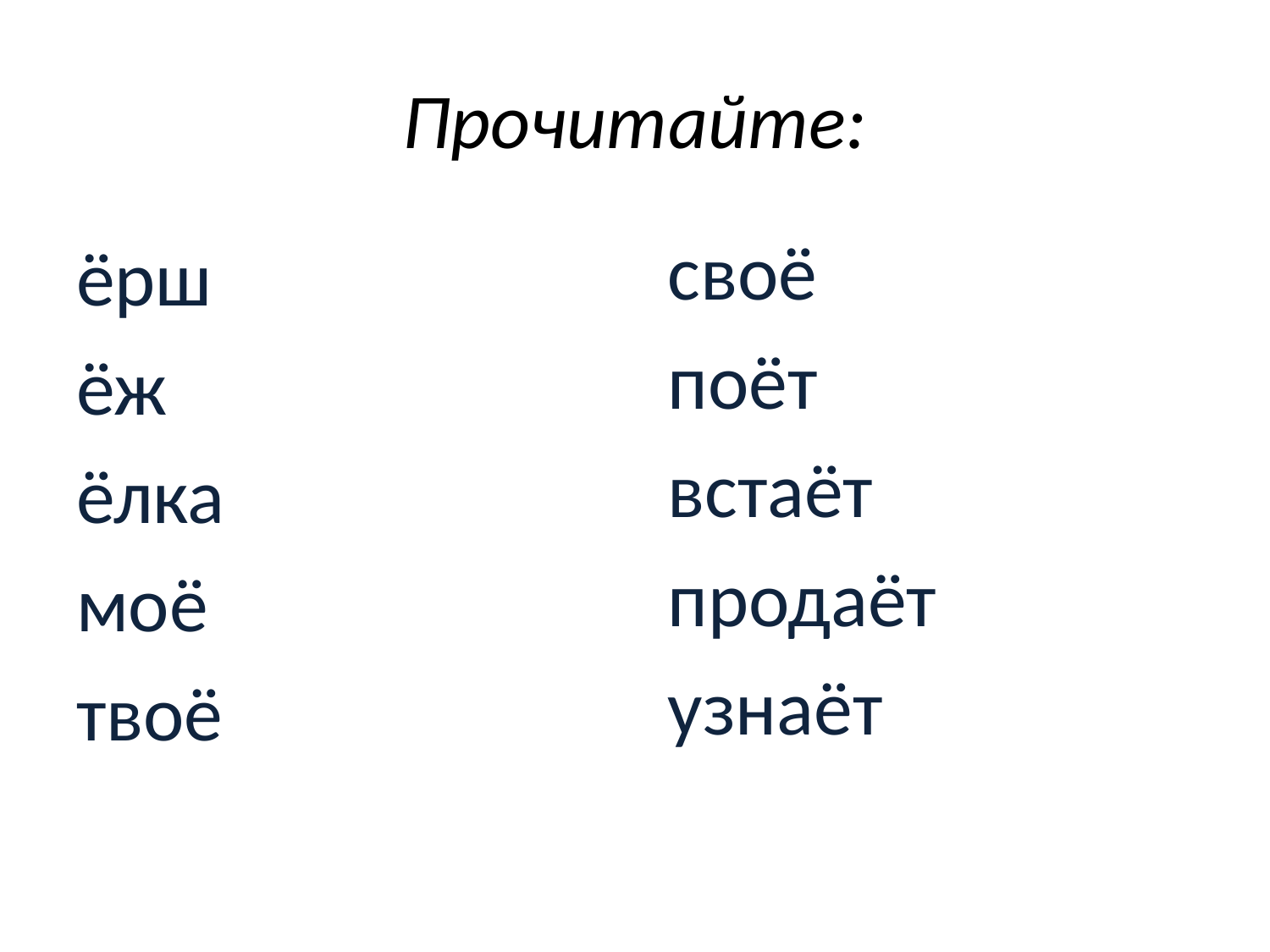

# Прочитайте:
своё
поёт
встаёт
продаёт
узнаёт
ёрш
ёж
ёлка
моё
твоё